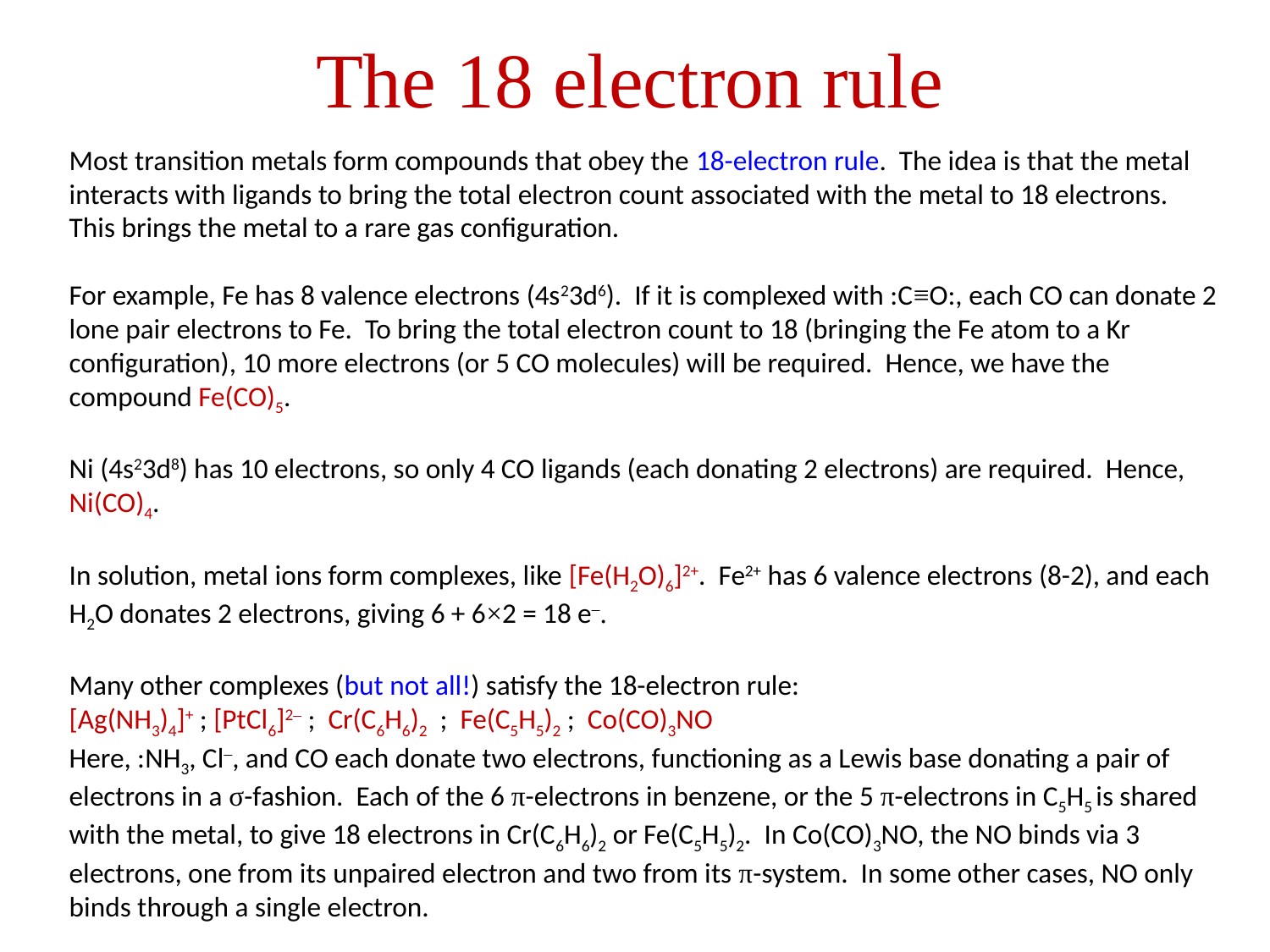

# The 18 electron rule
Most transition metals form compounds that obey the 18-electron rule.  The idea is that the metal interacts with ligands to bring the total electron count associated with the metal to 18 electrons.  This brings the metal to a rare gas configuration.

For example, Fe has 8 valence electrons (4s23d6).  If it is complexed with :C≡O:, each CO can donate 2 lone pair electrons to Fe.  To bring the total electron count to 18 (bringing the Fe atom to a Kr configuration), 10 more electrons (or 5 CO molecules) will be required.  Hence, we have the compound Fe(CO)5.

Ni (4s23d8) has 10 electrons, so only 4 CO ligands (each donating 2 electrons) are required.  Hence, Ni(CO)4.

In solution, metal ions form complexes, like [Fe(H2O)6]2+.  Fe2+ has 6 valence electrons (8-2), and each H2O donates 2 electrons, giving 6 + 6×2 = 18 e‒.

Many other complexes (but not all!) satisfy the 18-electron rule:
[Ag(NH3)4]+ ; [PtCl6]2‒ ;  Cr(C6H6)2  ;  Fe(C5H5)2 ;  Co(CO)3NO
Here, :NH3, Cl‒, and CO each donate two electrons, functioning as a Lewis base donating a pair of electrons in a σ-fashion.  Each of the 6 π-electrons in benzene, or the 5 π-electrons in C5H5 is shared with the metal, to give 18 electrons in Cr(C6H6)2 or Fe(C5H5)2.  In Co(CO)3NO, the NO binds via 3 electrons, one from its unpaired electron and two from its π-system.  In some other cases, NO only binds through a single electron.